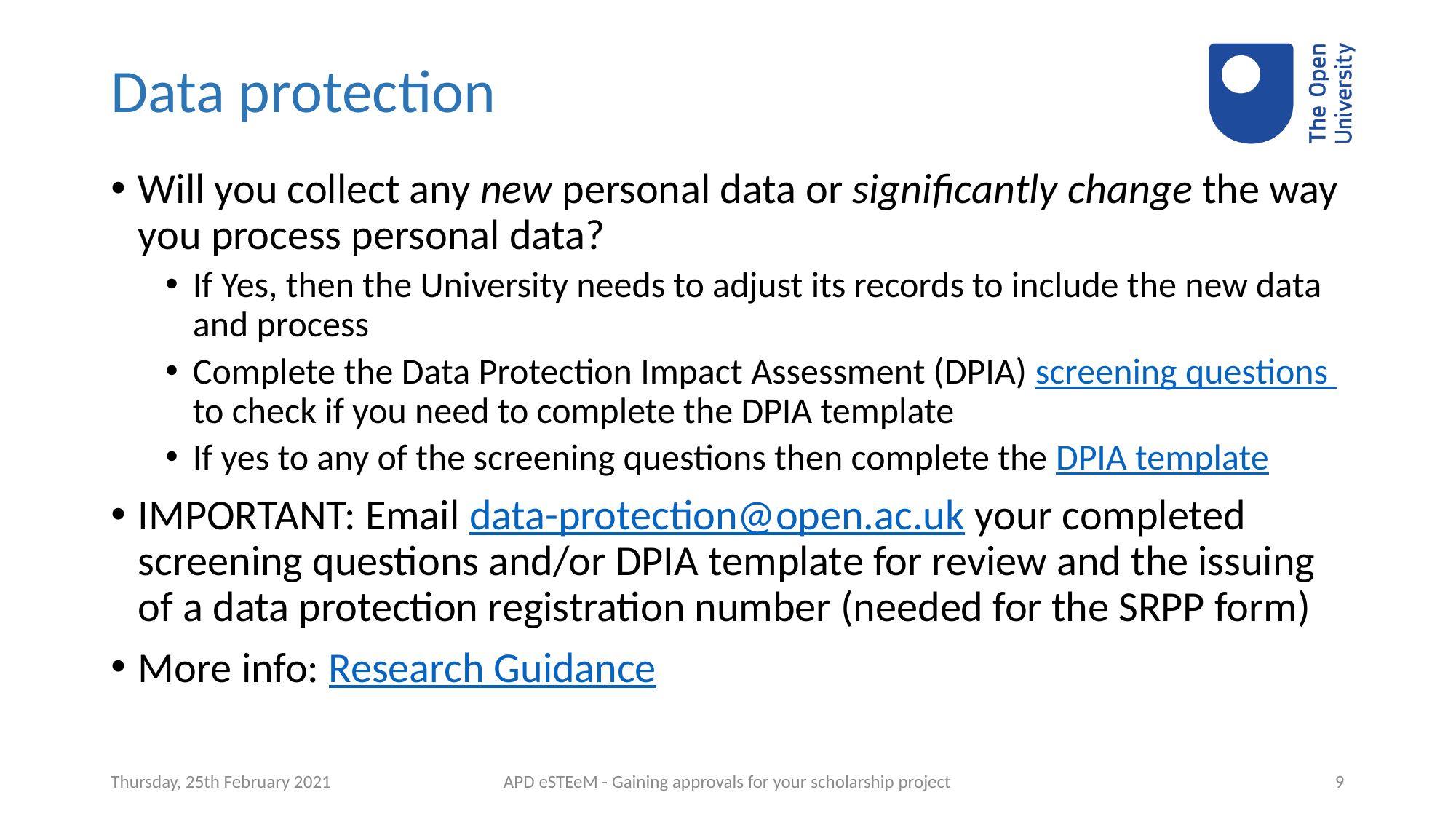

# Data protection
Will you collect any new personal data or significantly change the way you process personal data?
If Yes, then the University needs to adjust its records to include the new data and process
Complete the Data Protection Impact Assessment (DPIA) screening questions to check if you need to complete the DPIA template
If yes to any of the screening questions then complete the DPIA template
IMPORTANT: Email data-protection@open.ac.uk your completed screening questions and/or DPIA template for review and the issuing of a data protection registration number (needed for the SRPP form)
More info: Research Guidance
Thursday, 25th February 2021
APD eSTEeM - Gaining approvals for your scholarship project
9